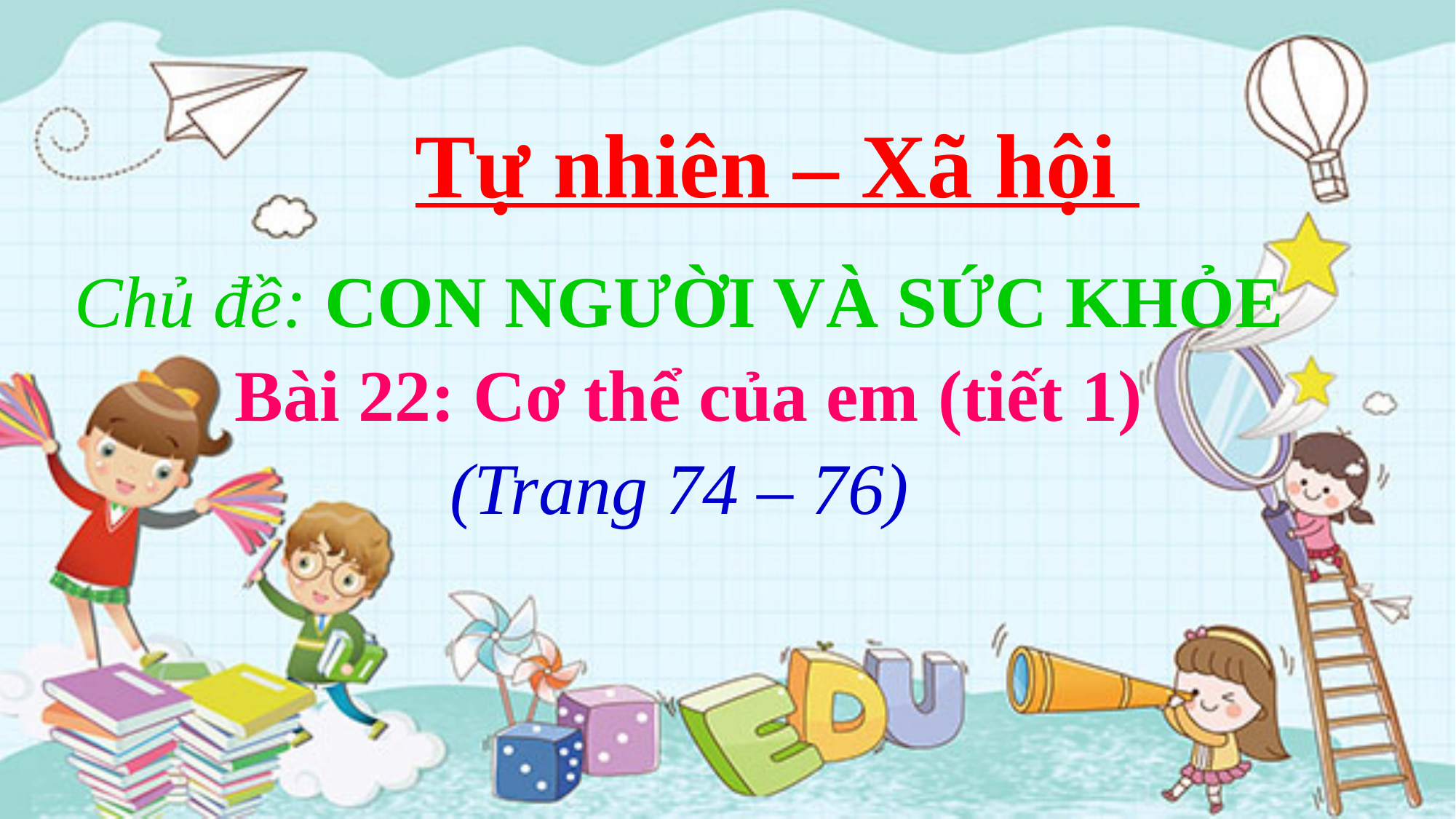

# Tự nhiên – Xã hội
Chủ đề: CON NGƯỜI VÀ SỨC KHỎE
Bài 22: Cơ thể của em (tiết 1)
(Trang 74 – 76)